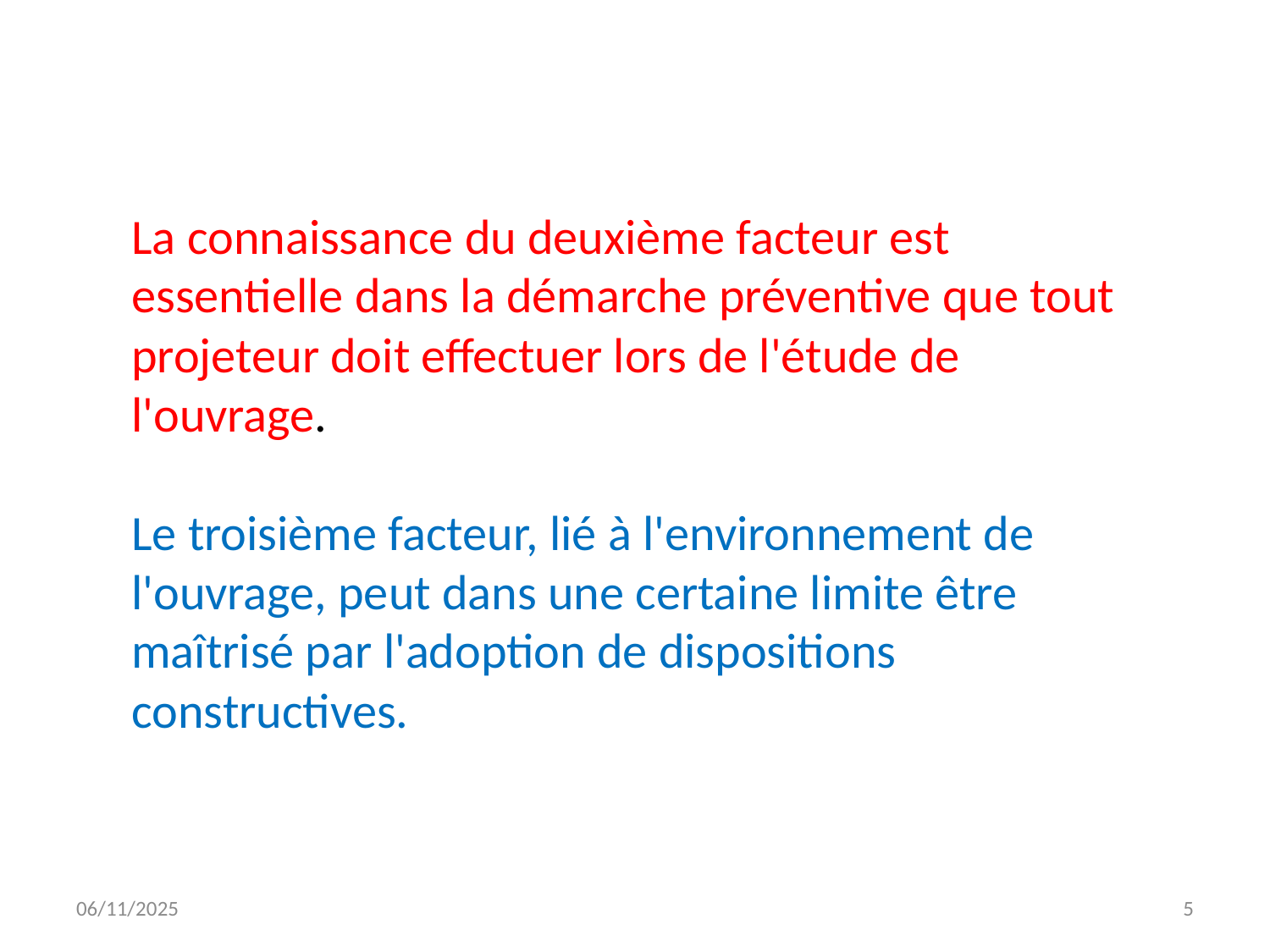

La connaissance du deuxième facteur est essentielle dans la démarche préventive que tout projeteur doit effectuer lors de l'étude de l'ouvrage.

Le troisième facteur, lié à l'environnement de l'ouvrage, peut dans une certaine limite être maîtrisé par l'adoption de dispositions constructives.
06/11/2025

5